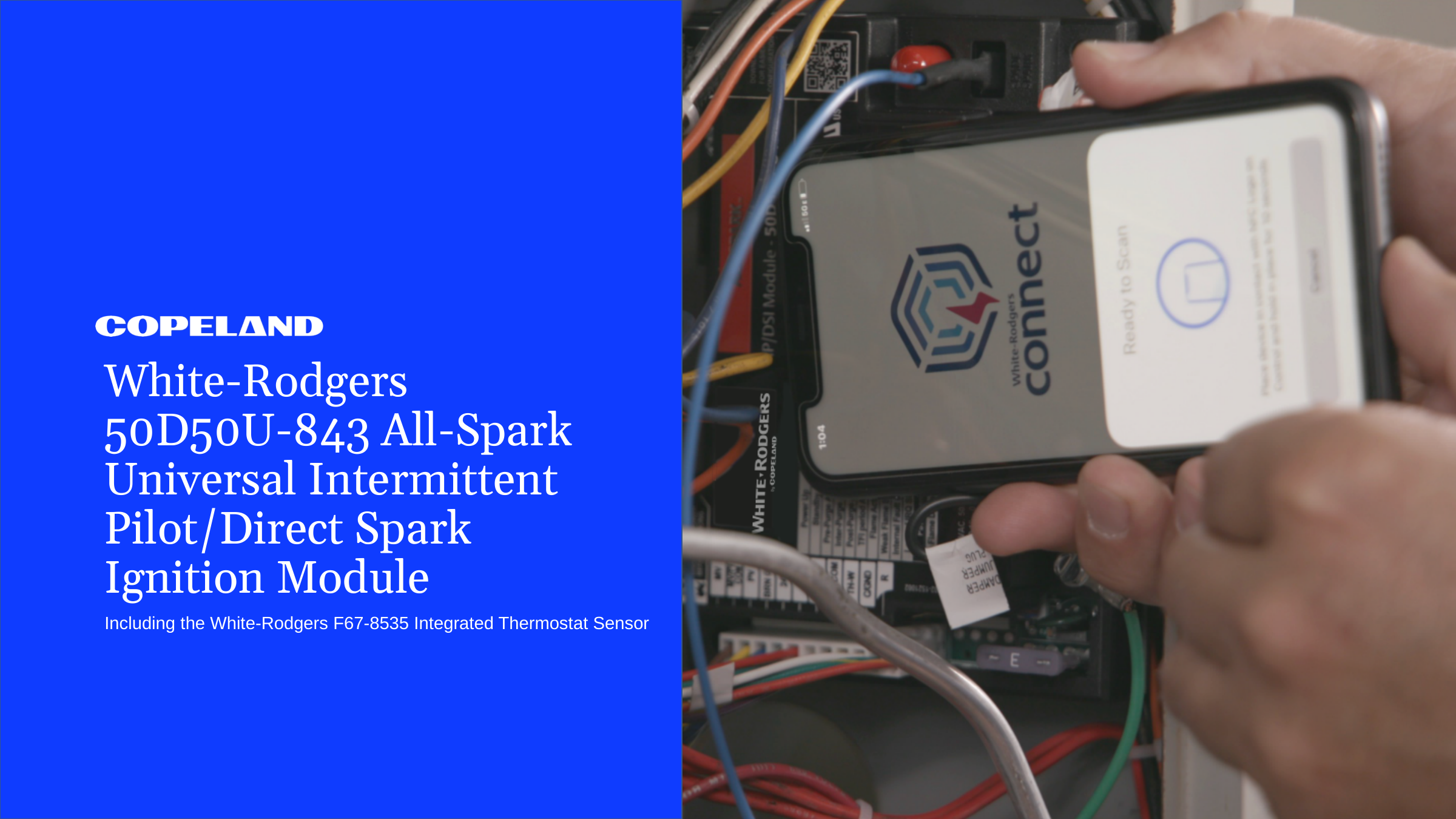

# White-Rodgers 50D50U-843 All-Spark Universal Intermittent Pilot/Direct Spark Ignition Module
Including the White-Rodgers F67-8535 Integrated Thermostat Sensor